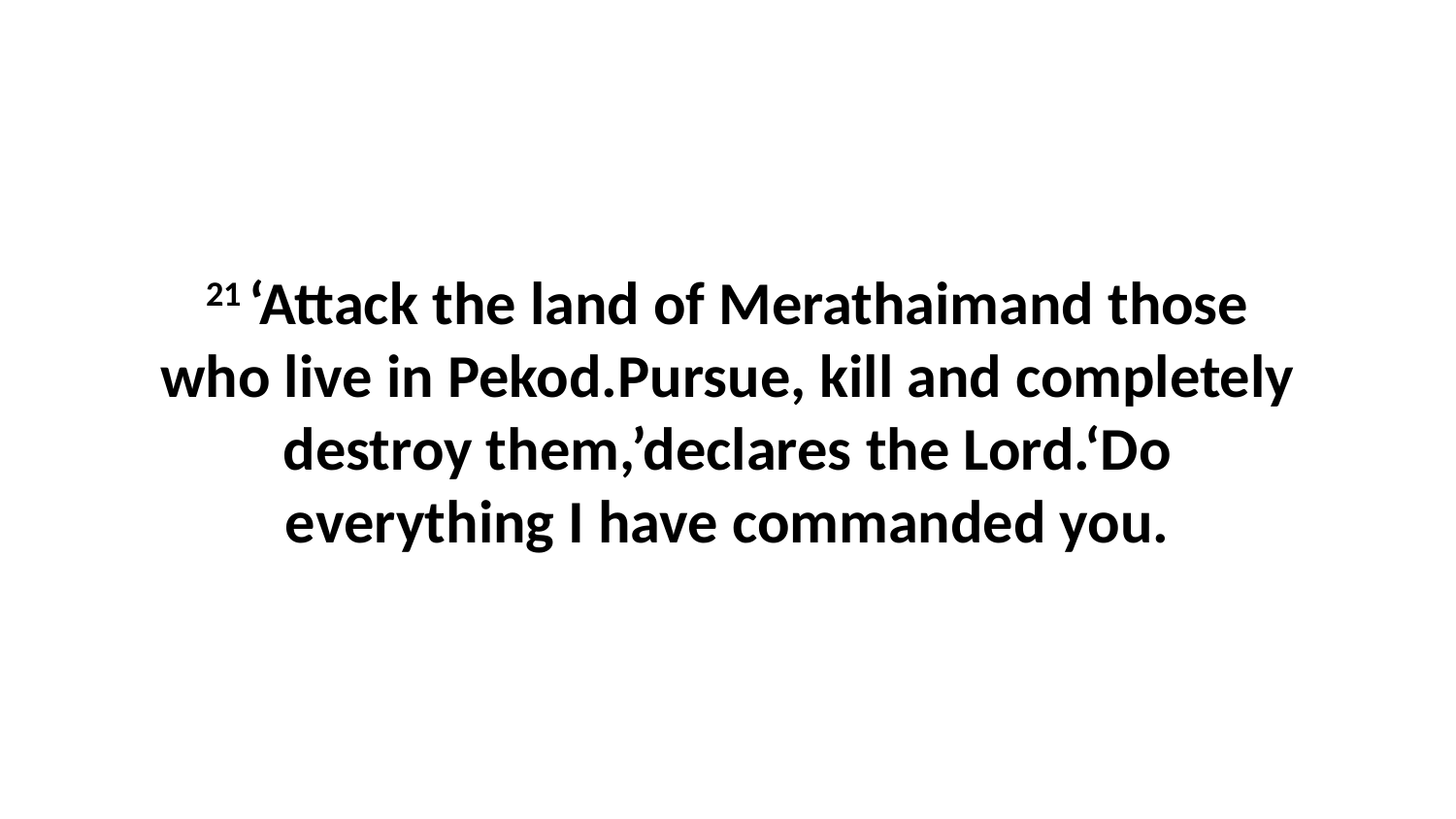

21 ‘Attack the land of Merathaimand those who live in Pekod.Pursue, kill and completely destroy them,’declares the Lord.‘Do everything I have commanded you.